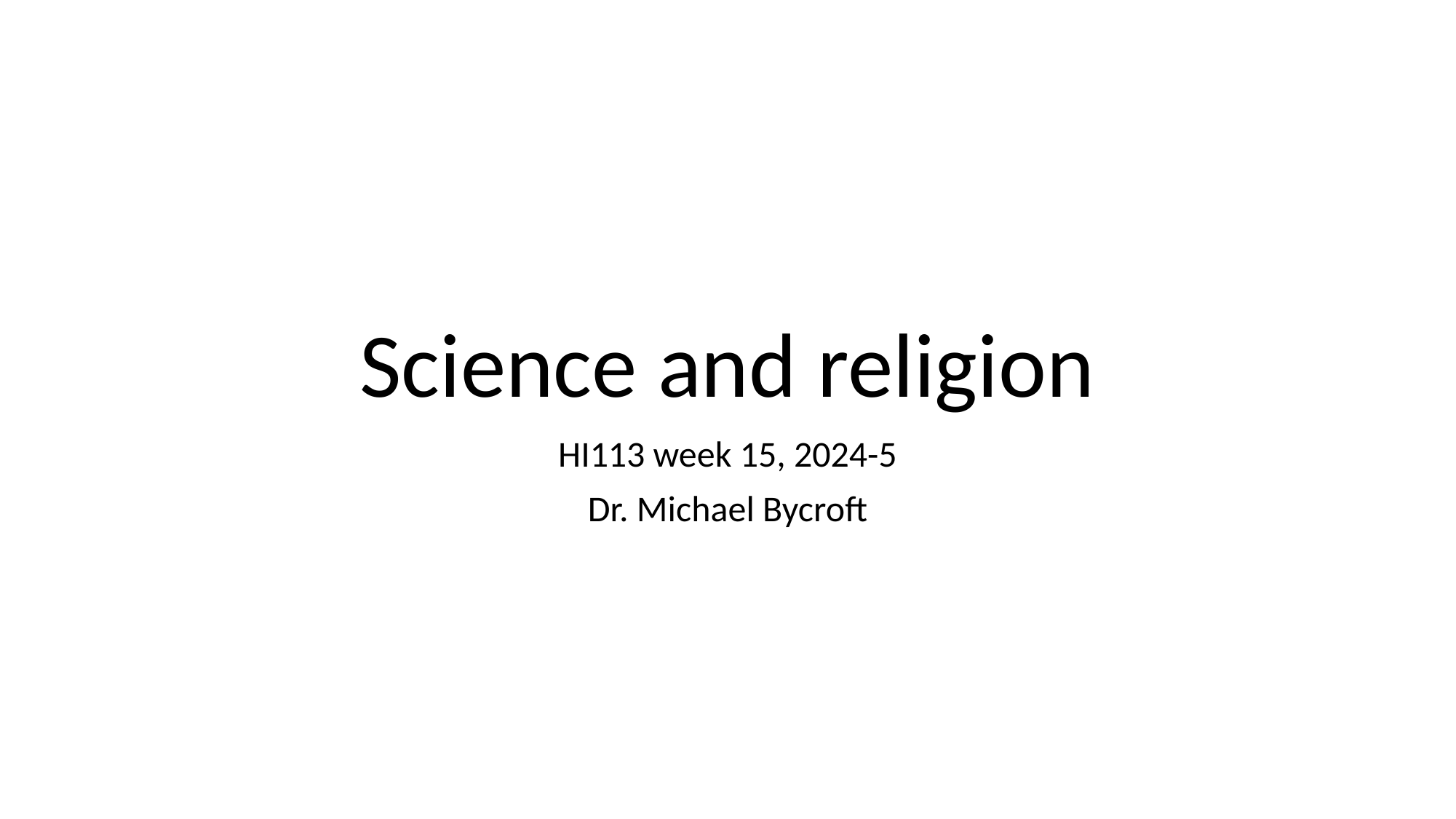

# Science and religion
HI113 week 15, 2024-5
Dr. Michael Bycroft